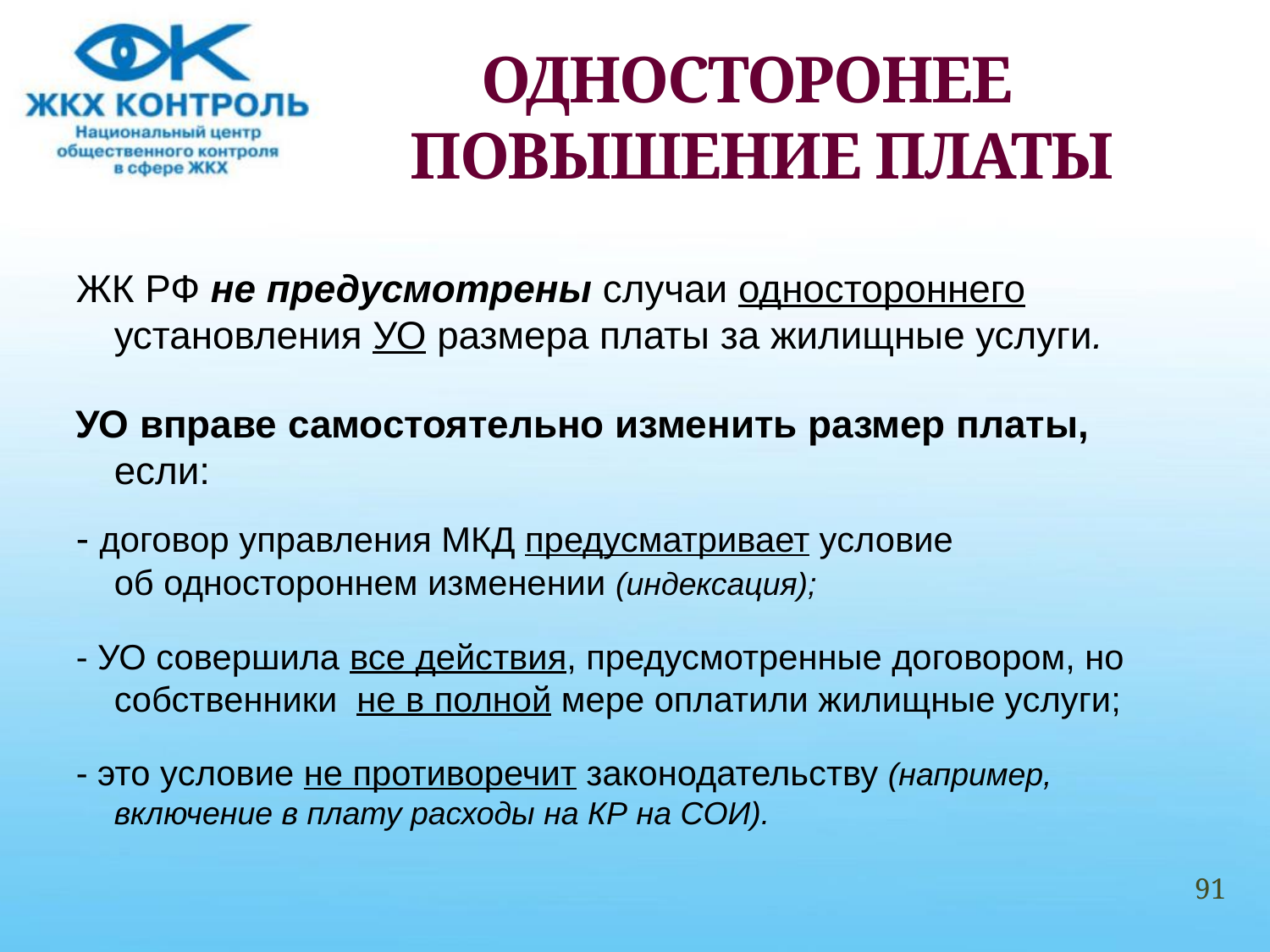

# ОДНОСТОРОНЕЕ ПОВЫШЕНИЕ ПЛАТЫ
ЖК РФ не предусмотрены случаи одностороннего установления УО размера платы за жилищные услуги.
УО вправе самостоятельно изменить размер платы, если:
- договор управления МКД предусматривает условие об одностороннем изменении (индексация);
- УО совершила все действия, предусмотренные договором, но собственники  не в полной мере оплатили жилищные услуги;
- это условие не противоречит законодательству (например, включение в плату расходы на КР на СОИ).

91